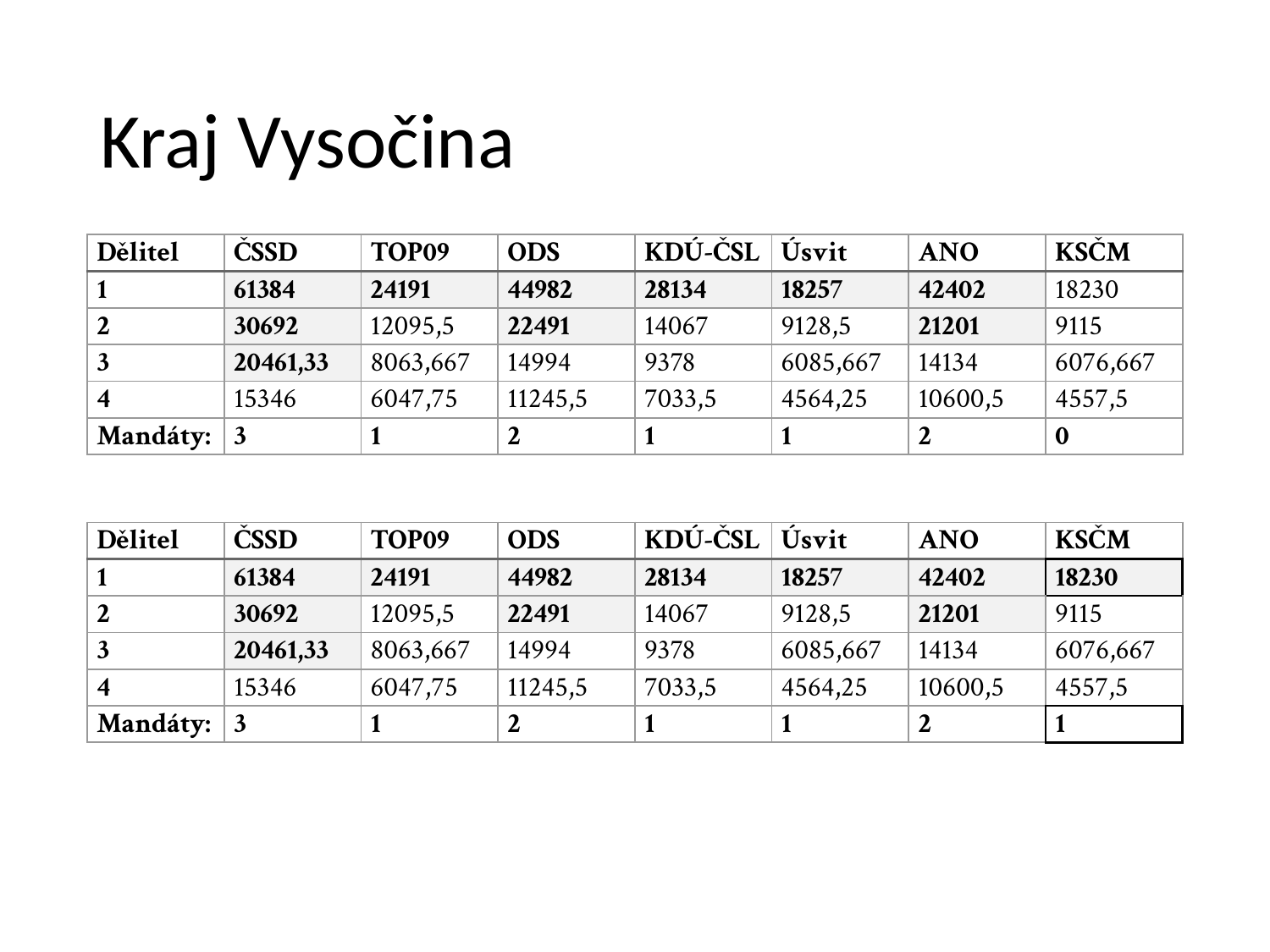

# Kraj Vysočina
| Dělitel | ČSSD | TOP09 | ODS | KDÚ-ČSL | Úsvit | ANO | KSČM |
| --- | --- | --- | --- | --- | --- | --- | --- |
| 1 | 61384 | 24191 | 44982 | 28134 | 18257 | 42402 | 18230 |
| 2 | 30692 | 12095,5 | 22491 | 14067 | 9128,5 | 21201 | 9115 |
| 3 | 20461,33 | 8063,667 | 14994 | 9378 | 6085,667 | 14134 | 6076,667 |
| 4 | 15346 | 6047,75 | 11245,5 | 7033,5 | 4564,25 | 10600,5 | 4557,5 |
| Mandáty: | 3 | 1 | 2 | 1 | 1 | 2 | 0 |
| Dělitel | ČSSD | TOP09 | ODS | KDÚ-ČSL | Úsvit | ANO | KSČM |
| --- | --- | --- | --- | --- | --- | --- | --- |
| 1 | 61384 | 24191 | 44982 | 28134 | 18257 | 42402 | 18230 |
| 2 | 30692 | 12095,5 | 22491 | 14067 | 9128,5 | 21201 | 9115 |
| 3 | 20461,33 | 8063,667 | 14994 | 9378 | 6085,667 | 14134 | 6076,667 |
| 4 | 15346 | 6047,75 | 11245,5 | 7033,5 | 4564,25 | 10600,5 | 4557,5 |
| Mandáty: | 3 | 1 | 2 | 1 | 1 | 2 | 1 |